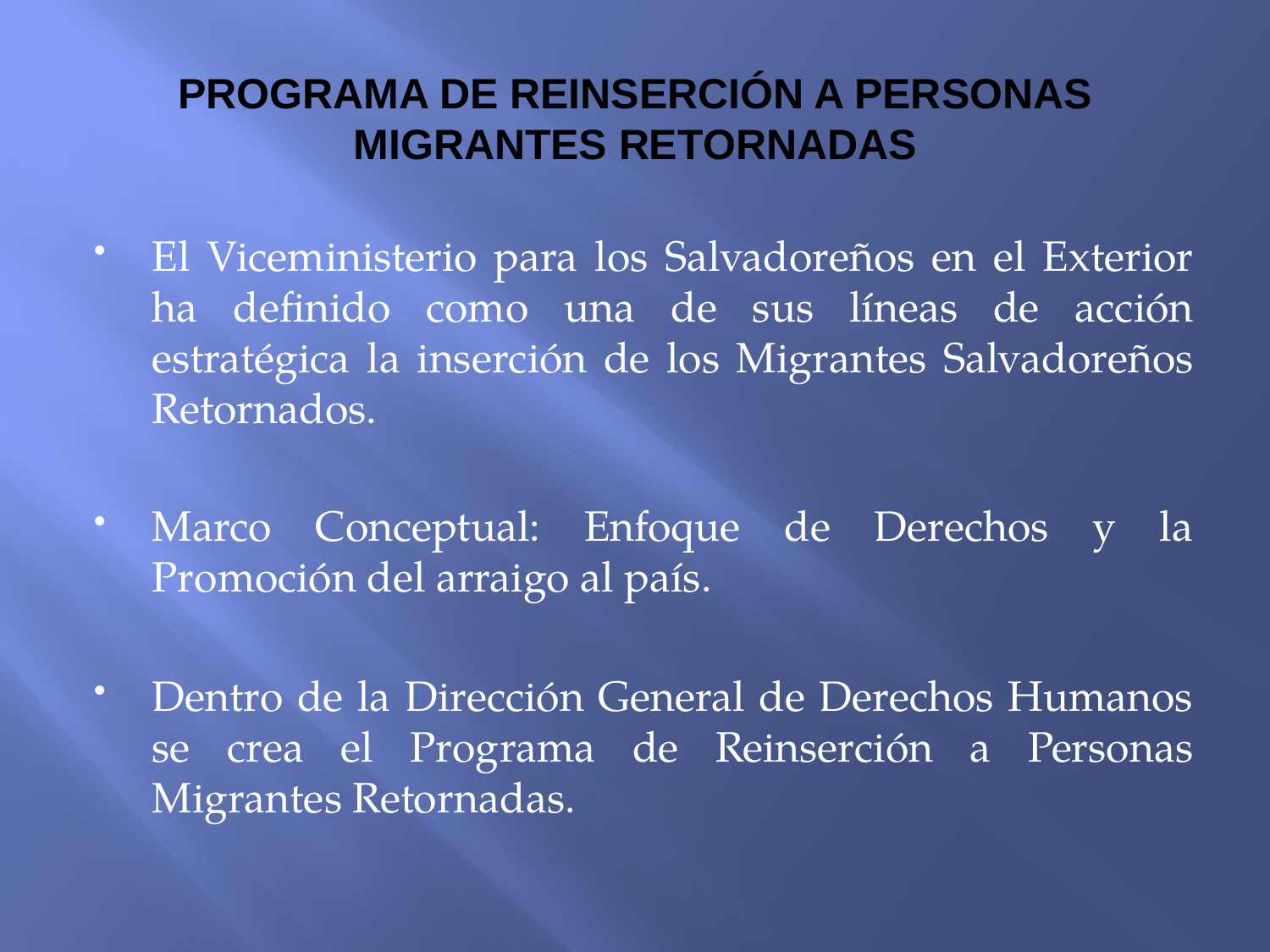

# PROGRAMA DE REINSERCIÓN A PERSONAS MIGRANTES RETORNADAS
El Viceministerio para los Salvadoreños en el Exterior ha definido como una de sus líneas de acción estratégica la inserción de los Migrantes Salvadoreños Retornados.

Marco Conceptual: Enfoque de Derechos y la Promoción del arraigo al país.

Dentro de la Dirección General de Derechos Humanos se crea el Programa de Reinserción a Personas Migrantes Retornadas.